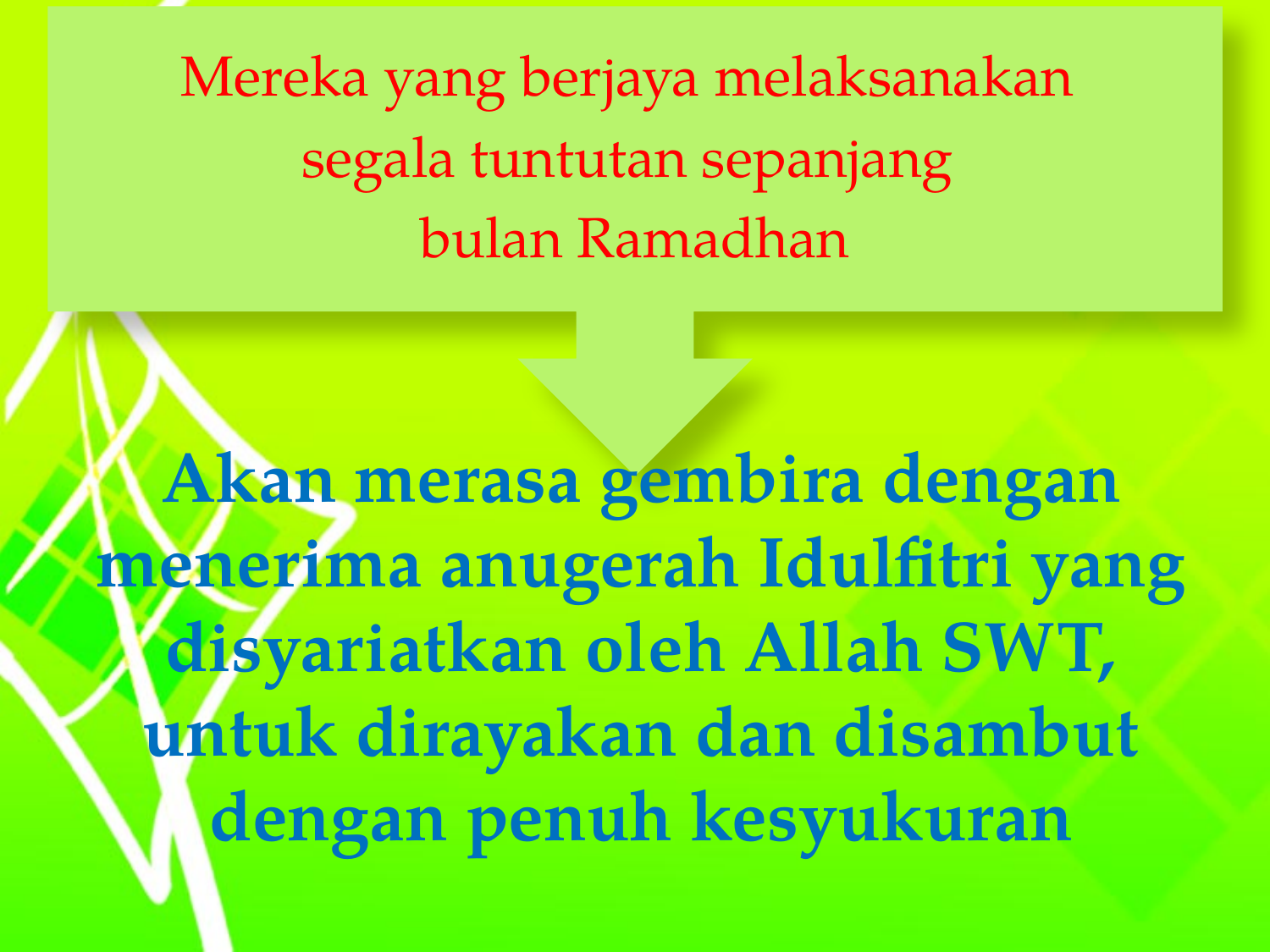

Mereka yang berjaya melaksanakan
segala tuntutan sepanjang
bulan Ramadhan

Akan merasa gembira dengan menerima anugerah Idulfitri yang disyariatkan oleh Allah SWT, untuk dirayakan dan disambut dengan penuh kesyukuran